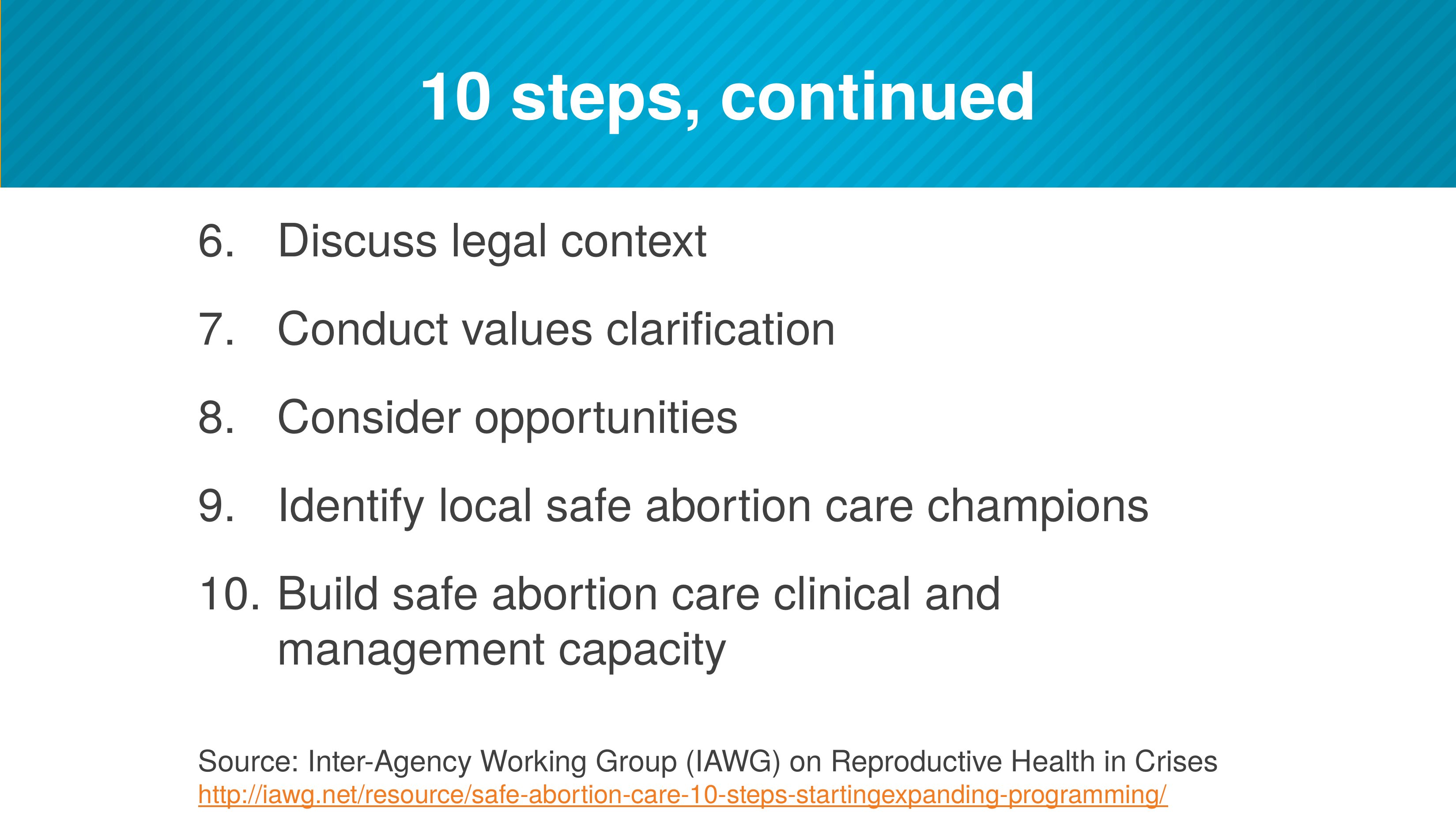

# 10 steps, continued
 Discuss legal context
 Conduct values clarification
 Consider opportunities
 Identify local safe abortion care champions
 Build safe abortion care clinical and
 management capacity
Source: Inter-Agency Working Group (IAWG) on Reproductive Health in Crises
http://iawg.net/resource/safe-abortion-care-10-steps-startingexpanding-programming/